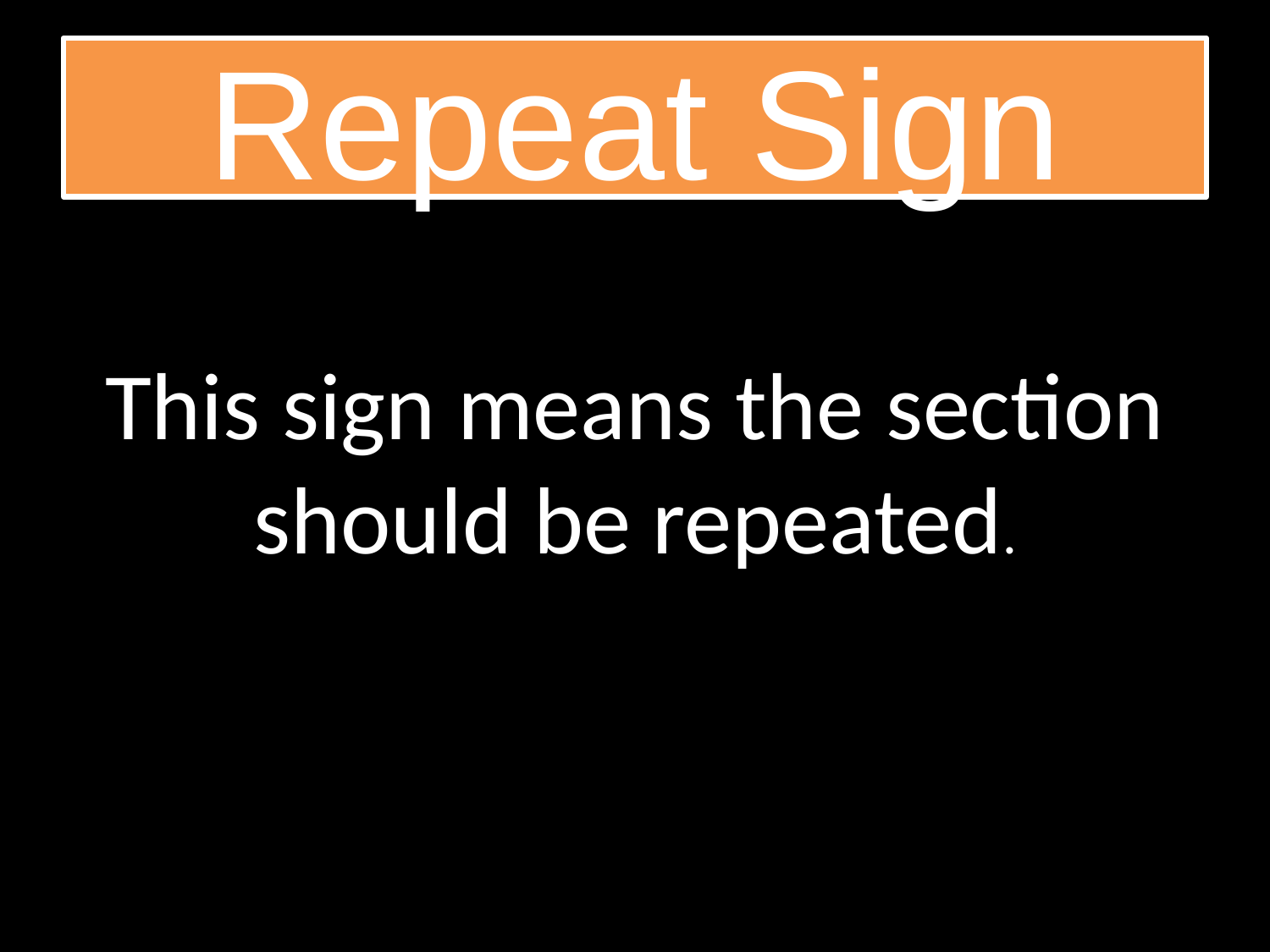

# Repeat Sign
This sign means the section should be repeated.